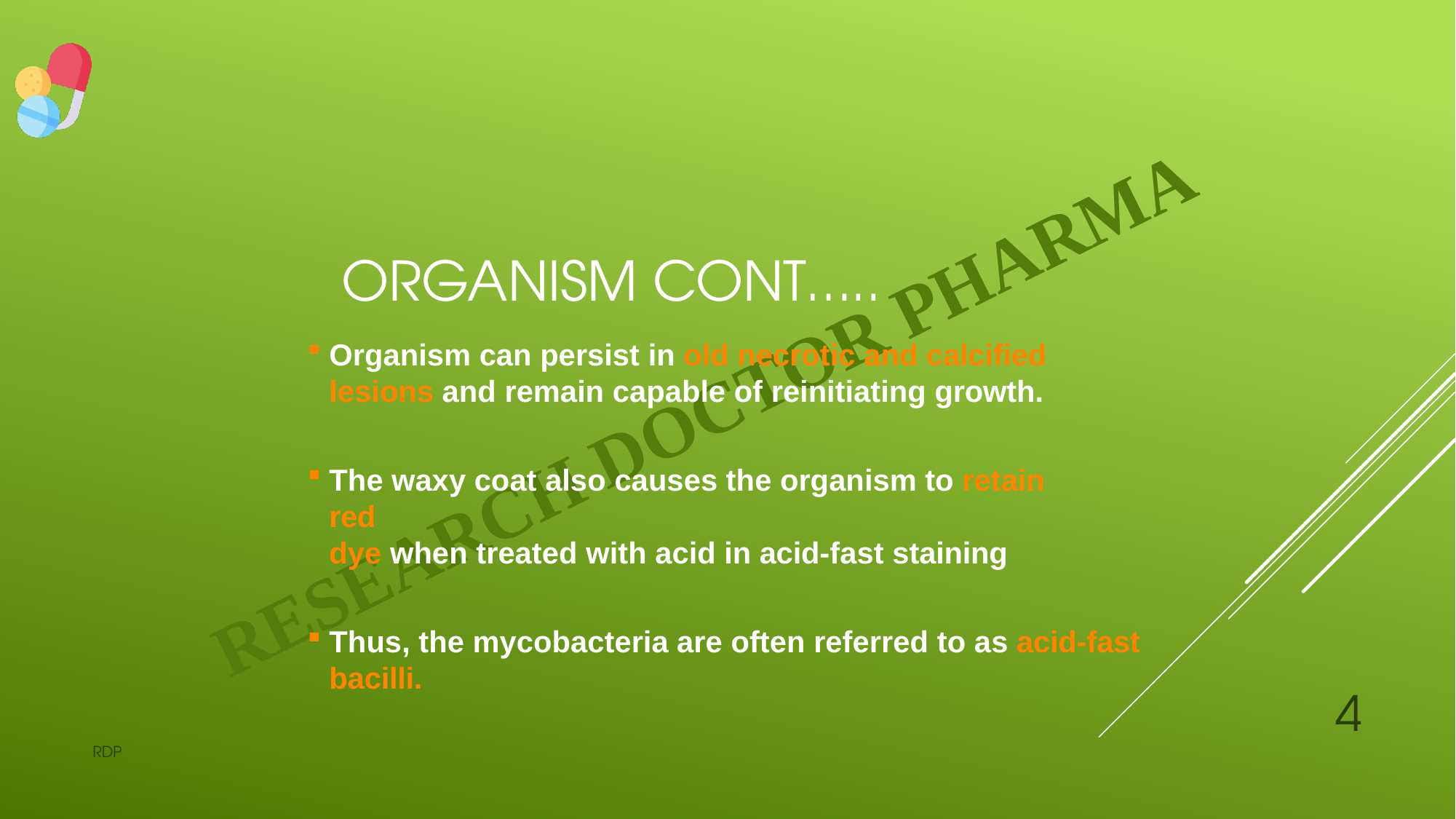

# Organism cont…..
Organism can persist in old necrotic and calcified lesions and remain capable of reinitiating growth.

The waxy coat also causes the organism to retain red
dye when treated with acid in acid-fast staining

Thus, the mycobacteria are often referred to as acid-fast bacilli.
4
RDP